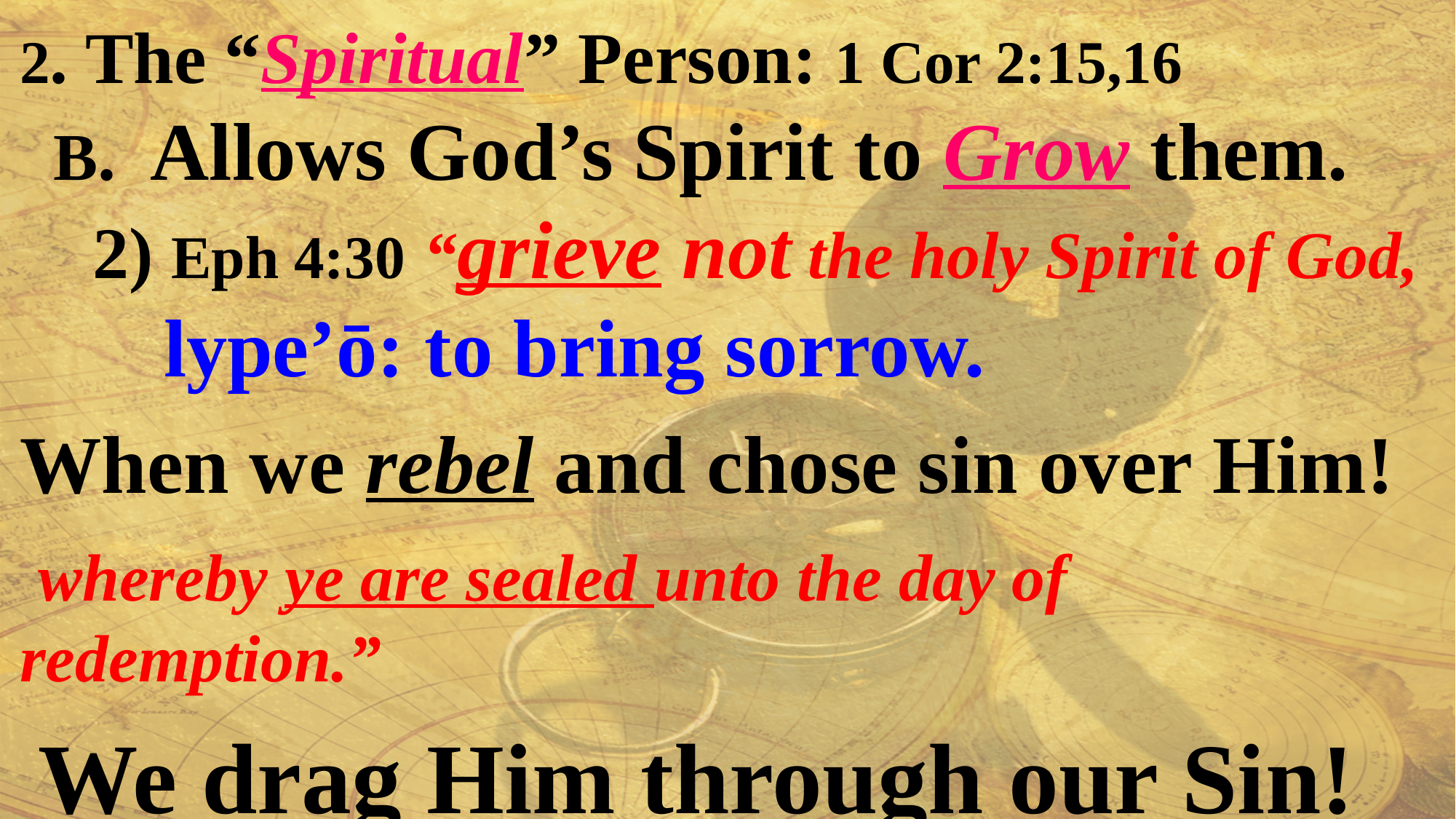

2. The “Spiritual” Person: 1 Cor 2:15,16
  B.  Allows God’s Spirit to Grow them.
    2) Eph 4:30 “grieve not the holy Spirit of God,
       lype’ō: to bring sorrow.
When we rebel and chose sin over Him!
 whereby ye are sealed unto the day of redemption.”
 We drag Him through our Sin!